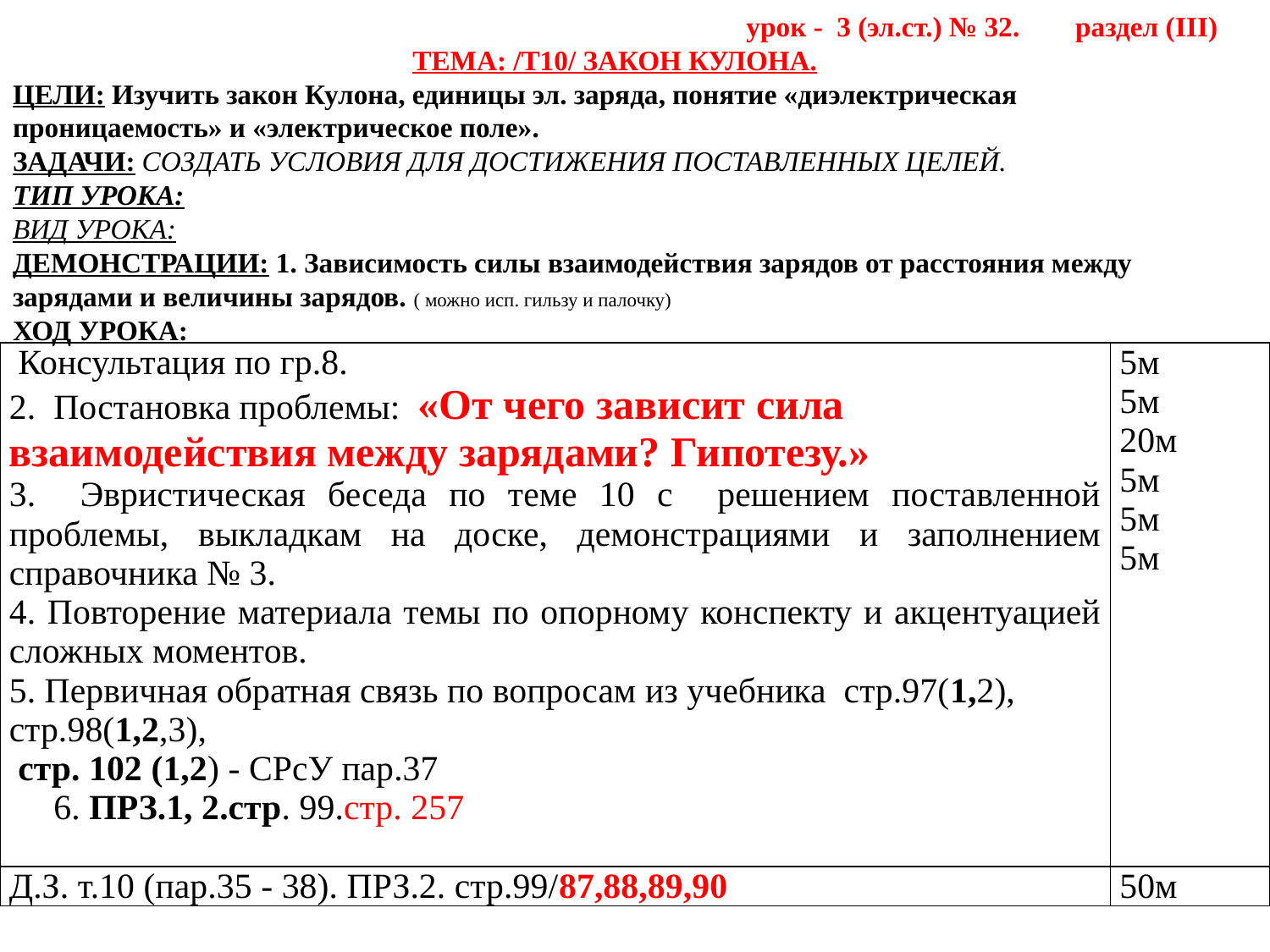

урок -  3 (эл.ст.) № 32.        раздел (III)
ТЕМА: /Т10/ ЗАКОН КУЛОНА.
ЦЕЛИ: Изучить закон Кулона, единицы эл. заряда, понятие «диэлектрическая проницаемость» и «электрическое поле».
ЗАДАЧИ: СОЗДАТЬ УСЛОВИЯ ДЛЯ ДОСТИЖЕНИЯ ПОСТАВЛЕННЫХ ЦЕЛЕЙ.
ТИП УРОКА:
ВИД УРОКА:
ДЕМОНСТРАЦИИ: 1. Зависимость силы взаимодействия зарядов от расстояния между зарядами и величины зарядов. ( можно исп. гильзу и палочку)
ХОД УРОКА:
| Консультация по гр.8. 2. Постановка проблемы: «От чего зависит сила взаимодействия между зарядами? Гипотезу.» 3. Эвристическая беседа по теме 10 с решением поставленной проблемы, выкладкам на доске, демонстрациями и заполнением справочника № 3. 4. Повторение материала темы по опорному конспекту и акцентуацией сложных моментов. 5. Первичная обратная связь по вопросам из учебника стр.97(1,2), стр.98(1,2,3), стр. 102 (1,2) - СРсУ пар.37 6. ПРЗ.1, 2.стр. 99.стр. 257 | 5м 5м 20м 5м 5м 5м |
| --- | --- |
| Д.З. т.10 (пар.35 - 38). ПРЗ.2. стр.99/87,88,89,90 | 50м |